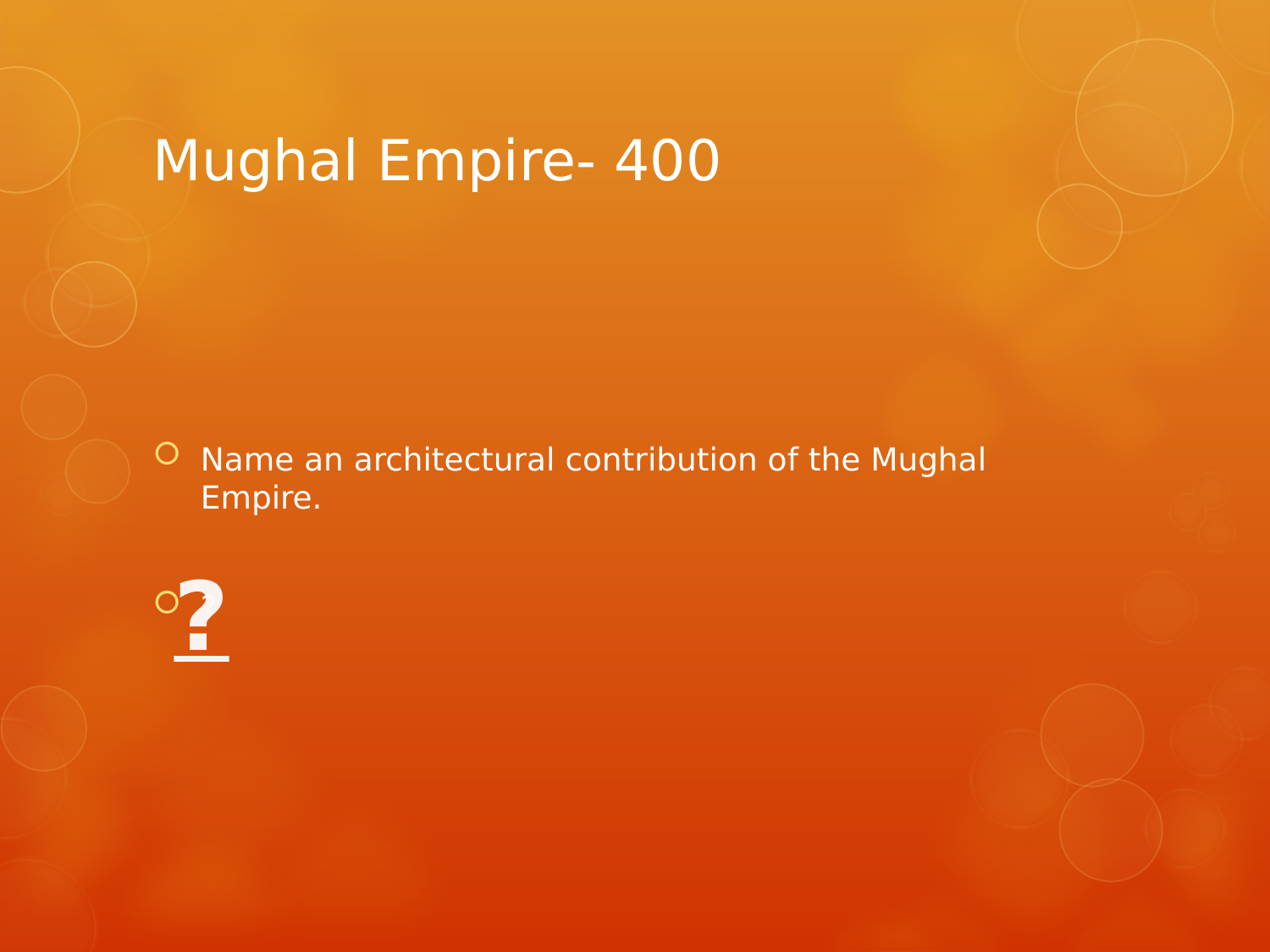

# Mughal Empire- 400
Name an architectural contribution of the Mughal Empire.

?
?